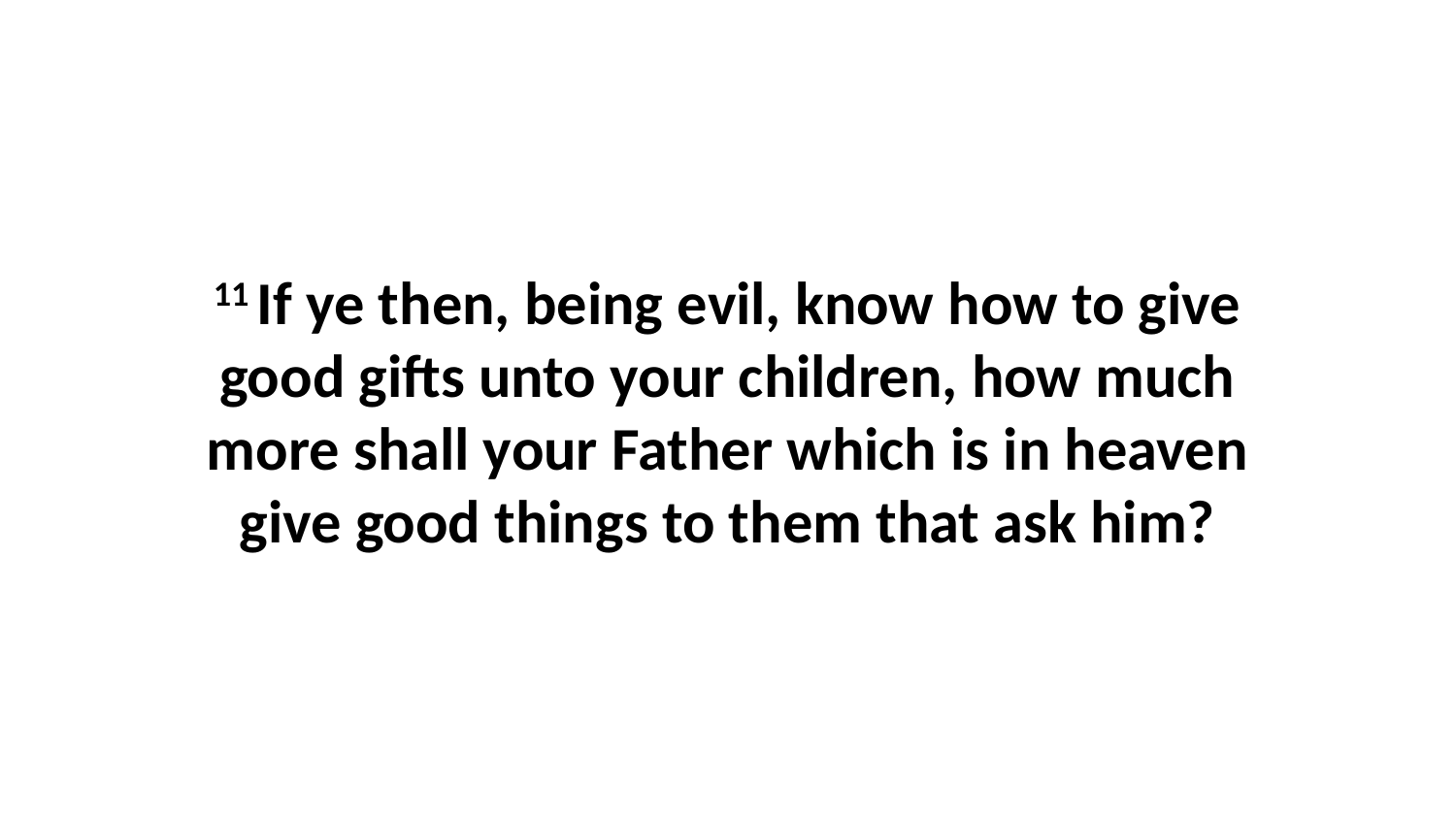

11 If ye then, being evil, know how to give good gifts unto your children, how much more shall your Father which is in heaven give good things to them that ask him?